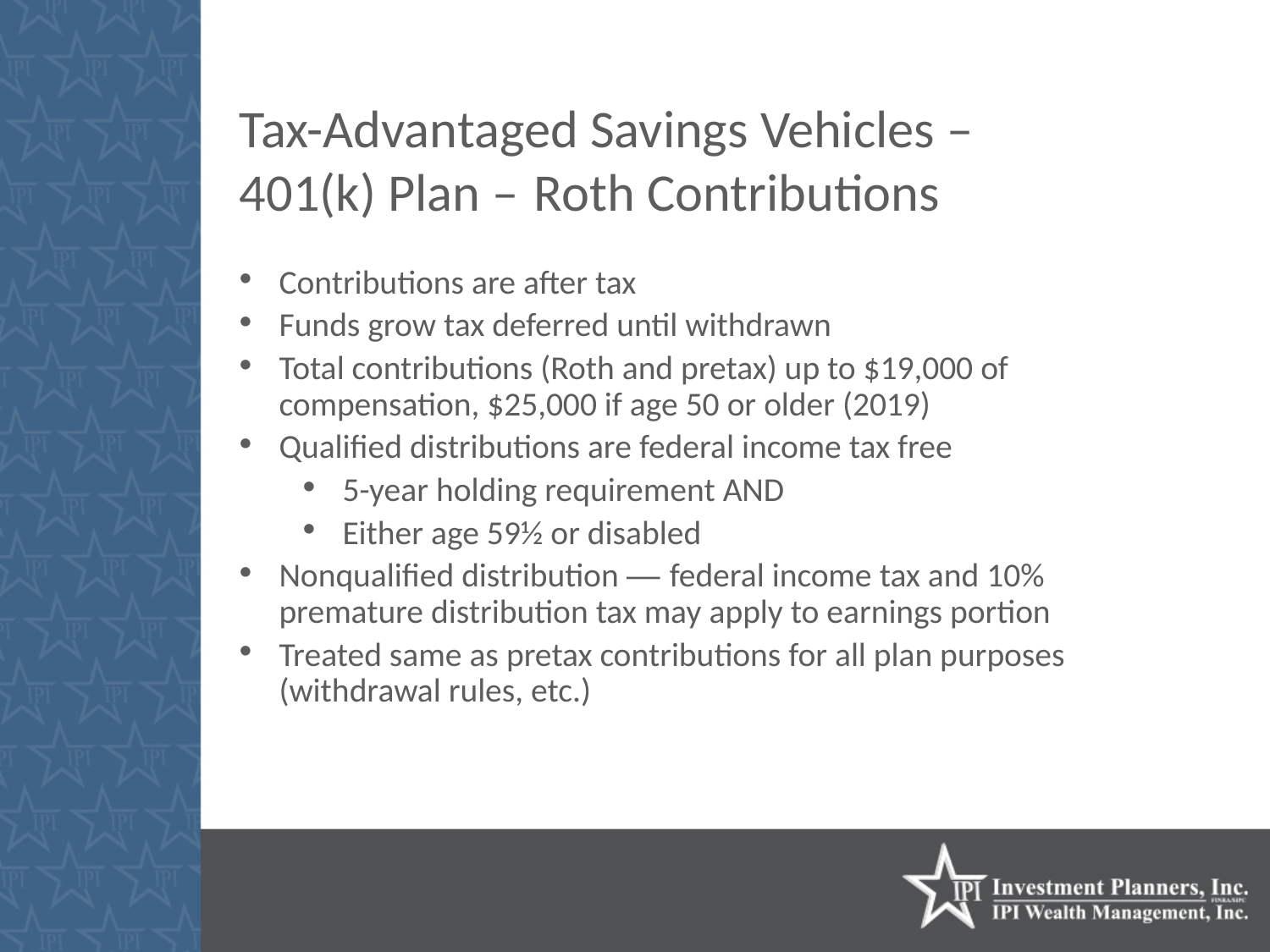

# Tax-Advantaged Savings Vehicles – 401(k) Plan – Roth Contributions
Contributions are after tax
Funds grow tax deferred until withdrawn
Total contributions (Roth and pretax) up to $19,000 of compensation, $25,000 if age 50 or older (2019)
Qualified distributions are federal income tax free
5-year holding requirement AND
Either age 59½ or disabled
Nonqualified distribution — federal income tax and 10% premature distribution tax may apply to earnings portion
Treated same as pretax contributions for all plan purposes (withdrawal rules, etc.)